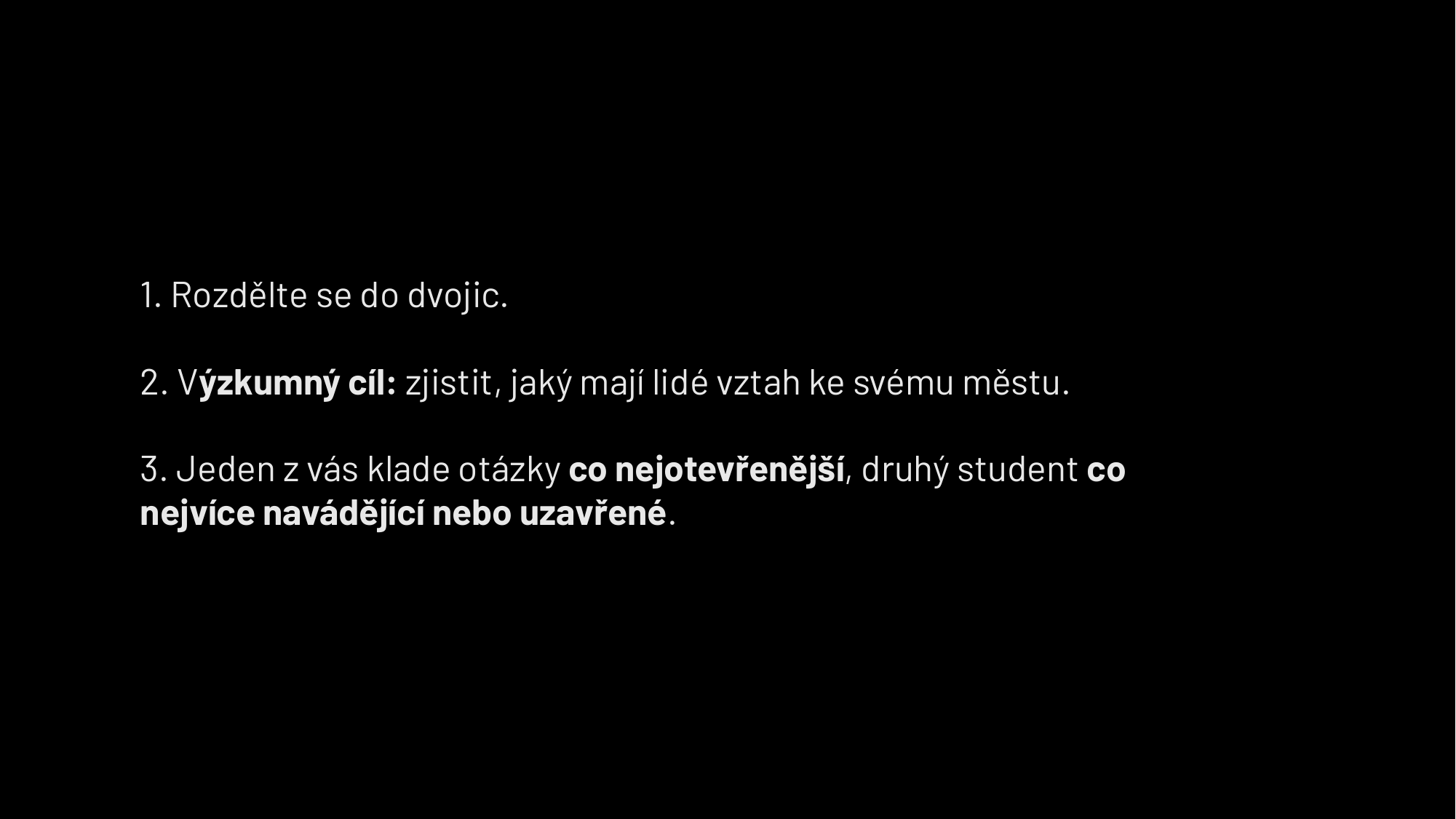

# 1. Rozdělte se do dvojic. 2. Výzkumný cíl: zjistit, jaký mají lidé vztah ke svému městu. 3. Jeden z vás klade otázky co nejotevřenější, druhý student co nejvíce navádějící nebo uzavřené.